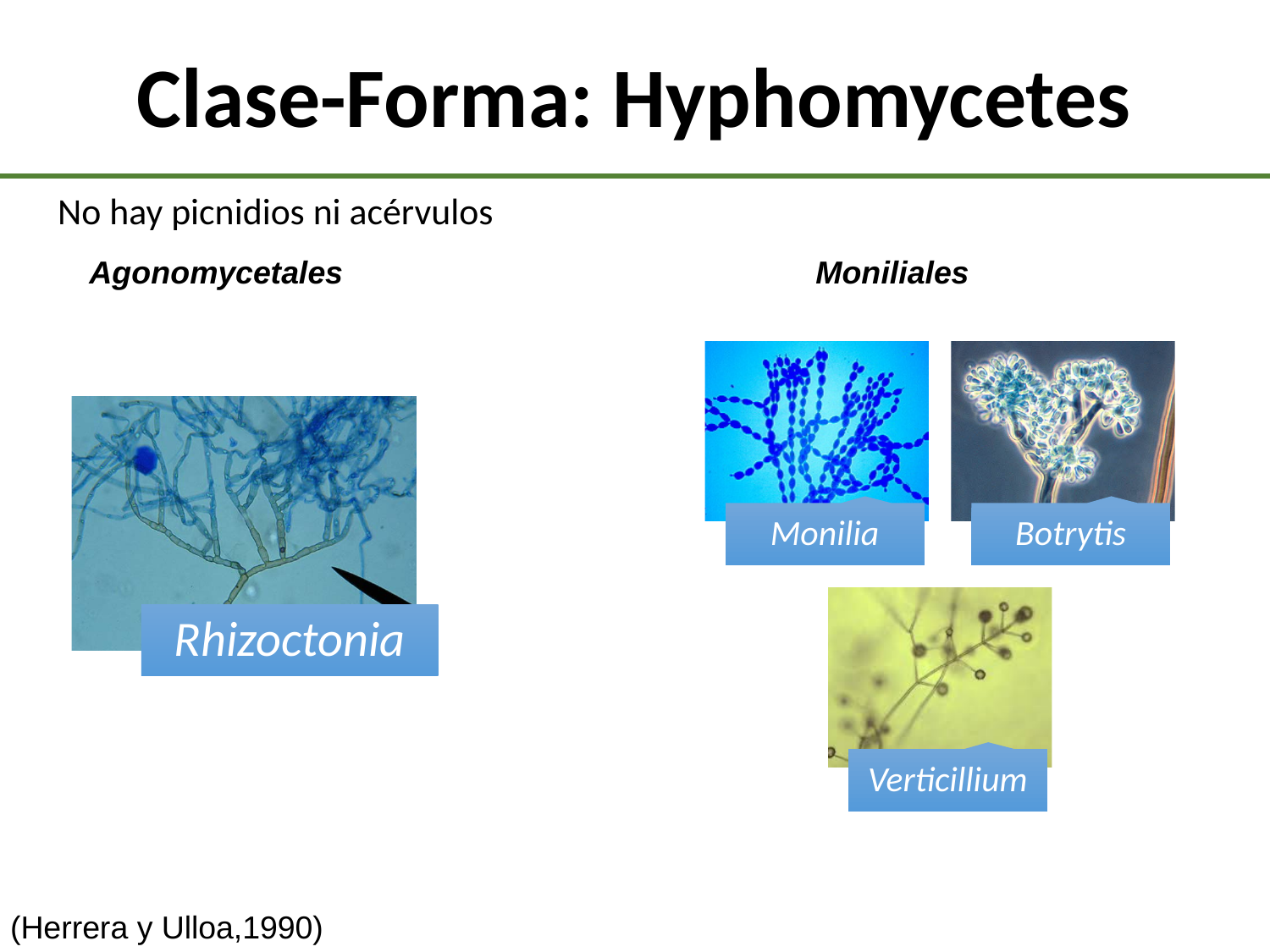

Clase-Forma: Hyphomycetes
No hay picnidios ni acérvulos
Agonomycetales
Moniliales
Monilia
Botrytis
Verticillium
Rhizoctonia
(Herrera y Ulloa,1990)